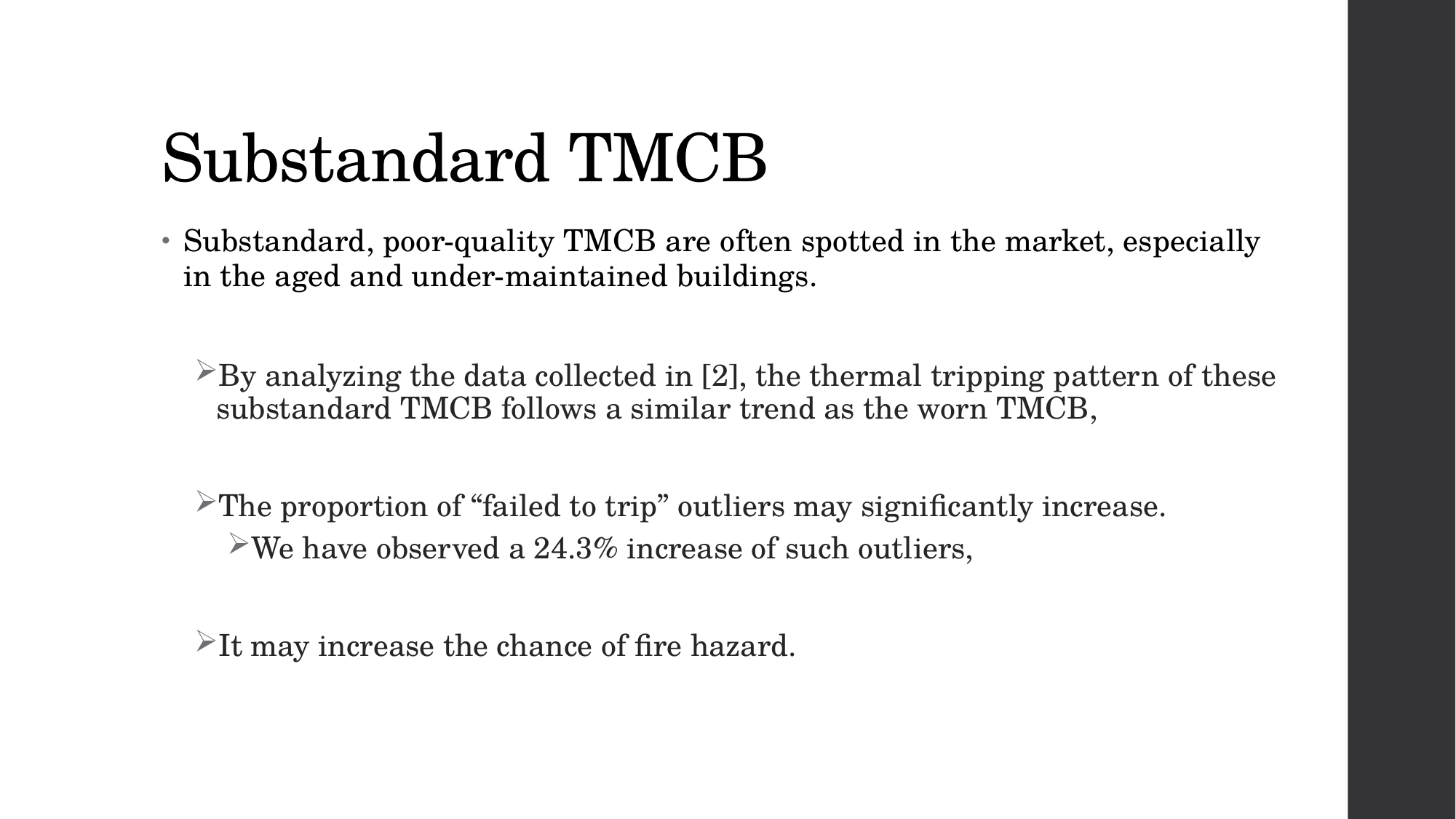

# Substandard TMCB
Substandard, poor-quality TMCB are often spotted in the market, especially in the aged and under-maintained buildings.

By analyzing the data collected in [2], the thermal tripping pattern of these substandard TMCB follows a similar trend as the worn TMCB,

The proportion of “failed to trip” outliers may significantly increase.
We have observed a 24.3% increase of such outliers,

It may increase the chance of fire hazard.